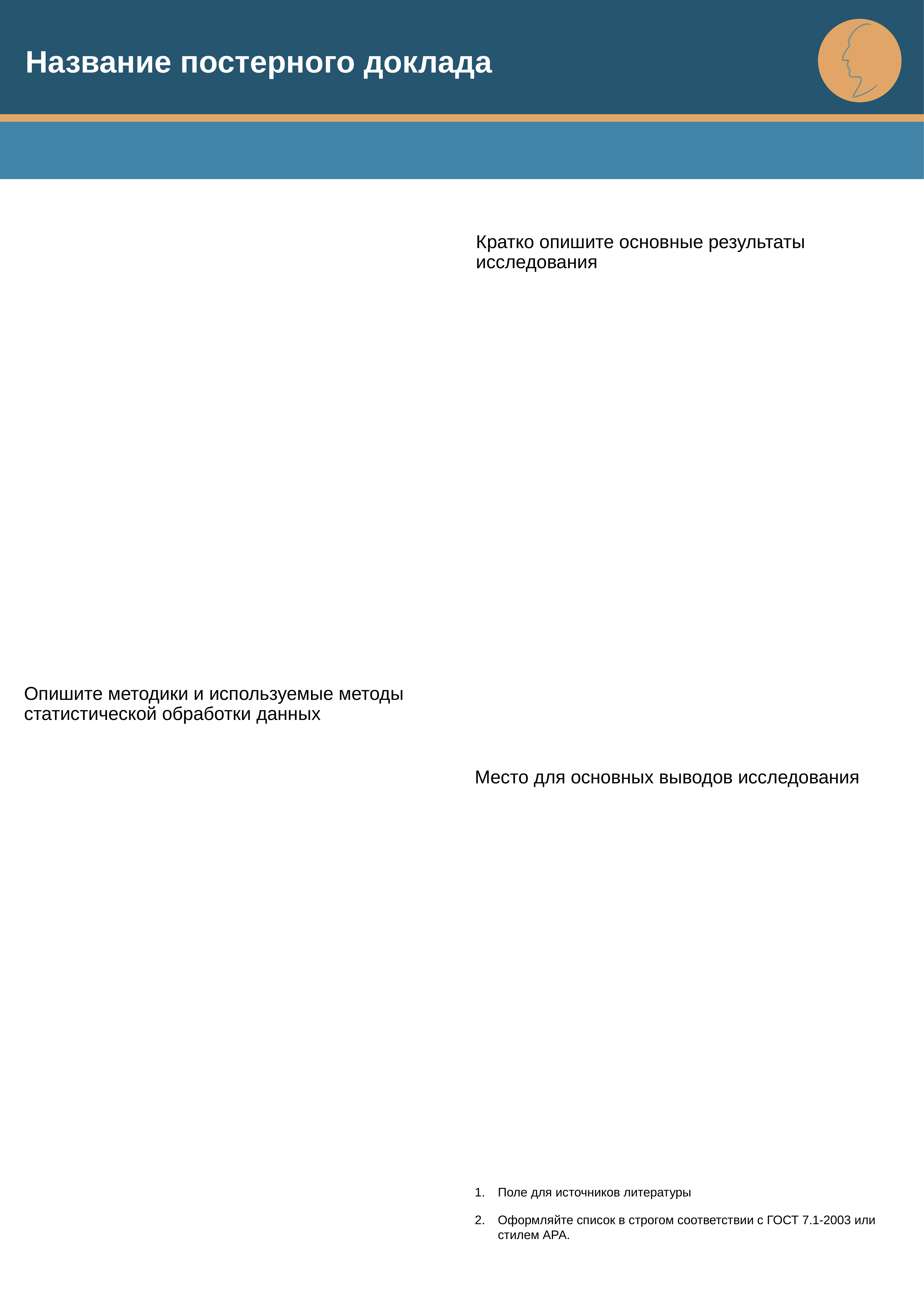

# Название постерного доклада

Кратко опишите основные результаты исследования

Опишите методики и используемые методы статистической обработки данных

Место для основных выводов исследования

Поле для источников литературы
Оформляйте список в строгом соответствии с ГОСТ 7.1-2003 или стилем АРА.